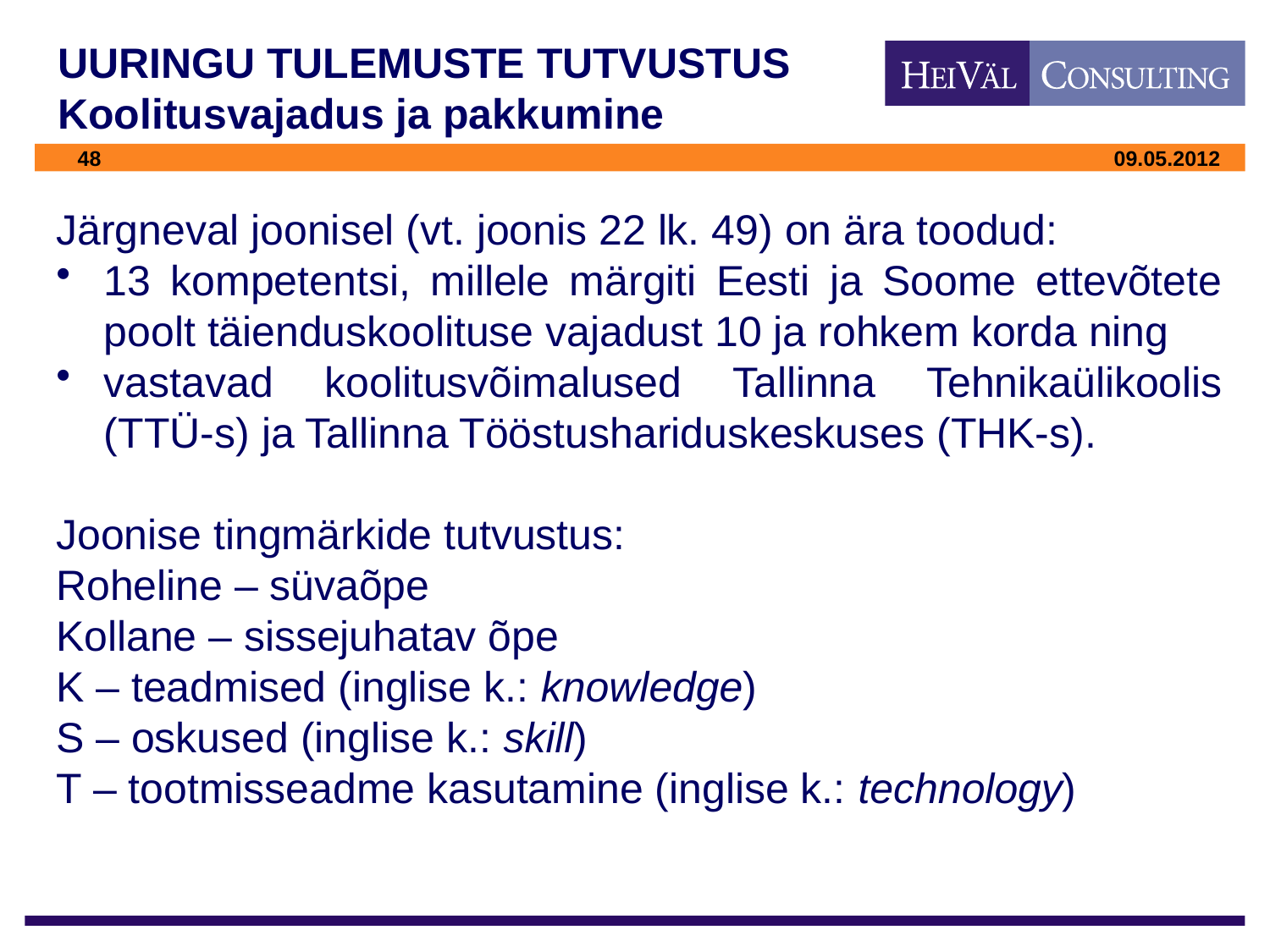

# UURINGU TULEMUSTE TUTVUSTUS Koolitusvajadus ja pakkumine
Järgneval joonisel (vt. joonis 22 lk. 49) on ära toodud:
13 kompetentsi, millele märgiti Eesti ja Soome ettevõtete poolt täienduskoolituse vajadust 10 ja rohkem korda ning
vastavad koolitusvõimalused Tallinna Tehnikaülikoolis (TTÜ-s) ja Tallinna Tööstushariduskeskuses (THK-s).

Joonise tingmärkide tutvustus:
Roheline – süvaõpe
Kollane – sissejuhatav õpe
K – teadmised (inglise k.: knowledge)
S – oskused (inglise k.: skill)
T – tootmisseadme kasutamine (inglise k.: technology)